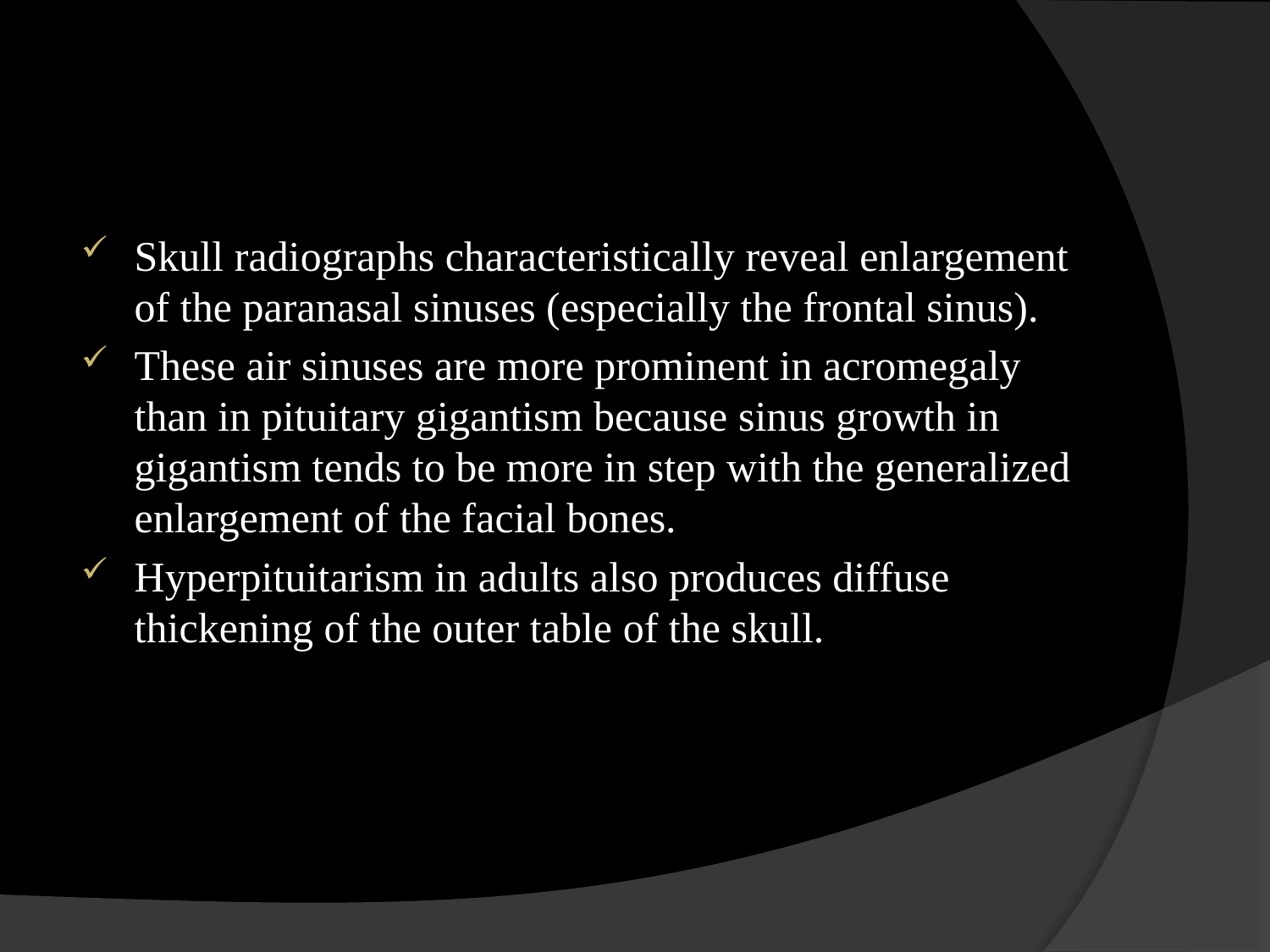

#
Skull radiographs characteristically reveal enlargement of the paranasal sinuses (especially the frontal sinus).
These air sinuses are more prominent in acromegaly than in pituitary gigantism because sinus growth in gigantism tends to be more in step with the generalized enlargement of the facial bones.
Hyperpituitarism in adults also produces diffuse thickening of the outer table of the skull.